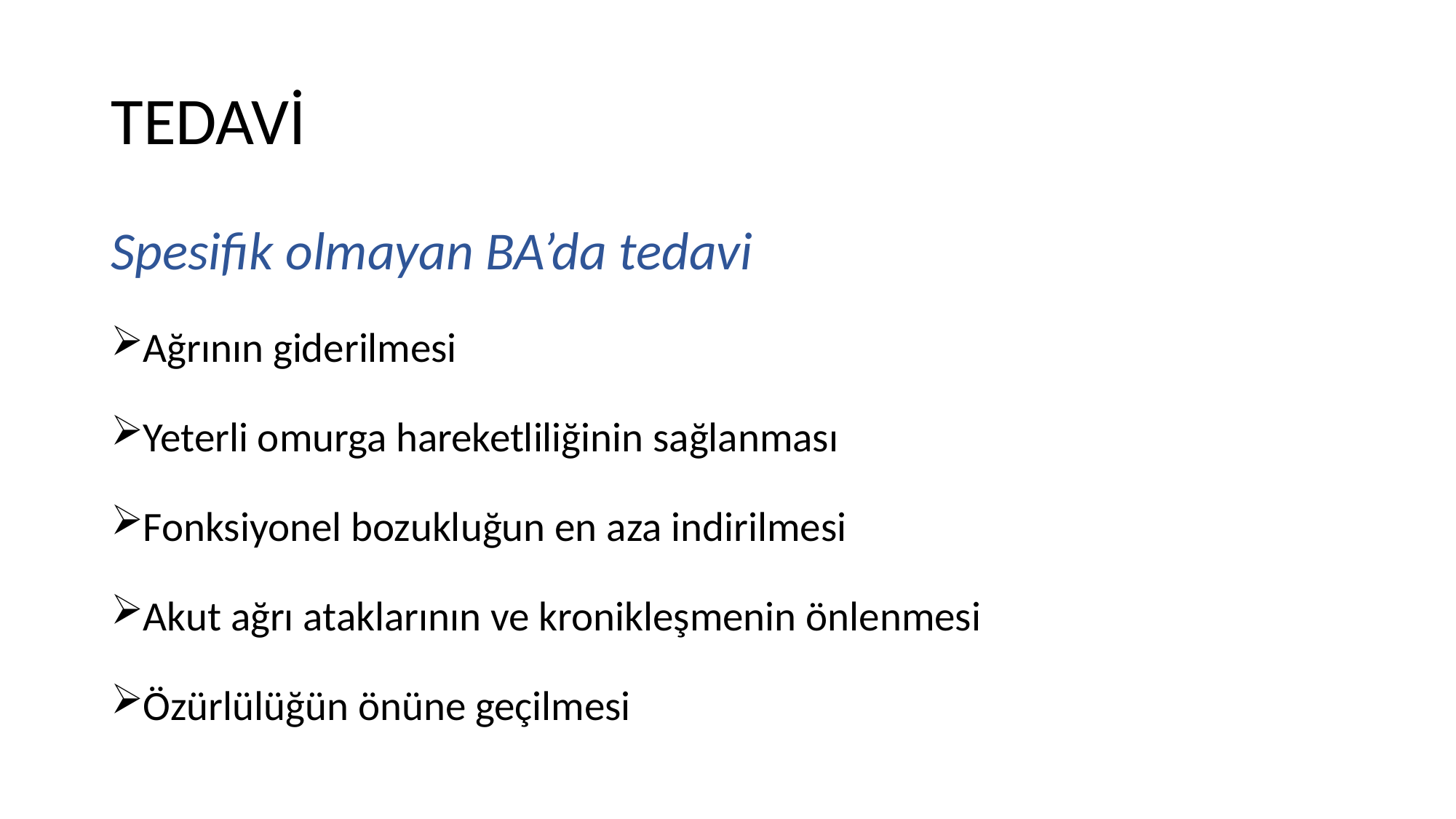

# TEDAVİ
Spesifik olmayan BA’da tedavi
Ağrının giderilmesi
Yeterli omurga hareketliliğinin sağlanması
Fonksiyonel bozukluğun en aza indirilmesi
Akut ağrı ataklarının ve kronikleşmenin önlenmesi
Özürlülüğün önüne geçilmesi